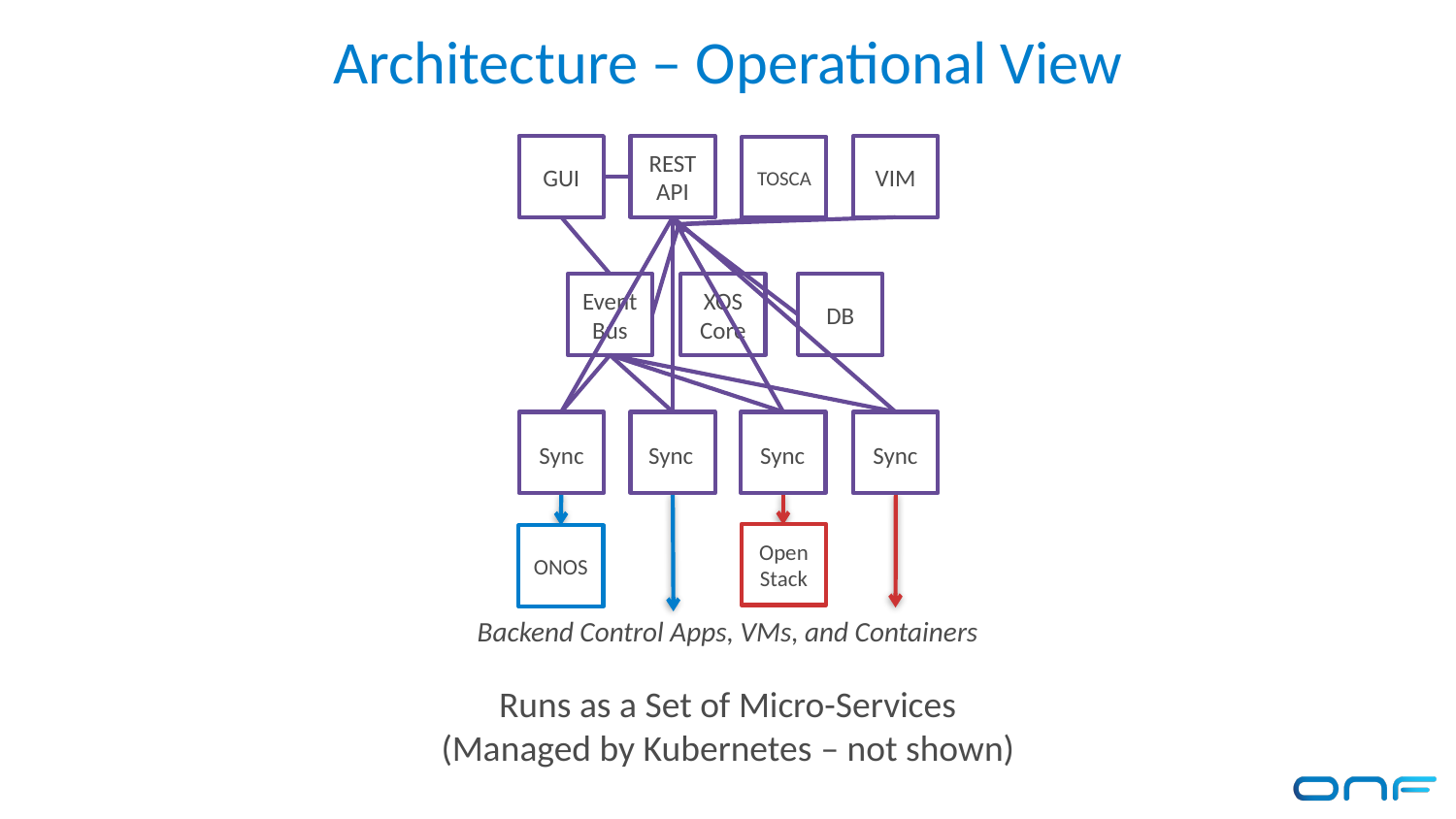

# Architecture – Operational View
GUI
REST
API
VIM
TOSCA
Event
Bus
XOS
Core
DB

Sync
Sync
Sync
Sync
Open
Stack
ONOS
Backend Control Apps, VMs, and Containers
Runs as a Set of Micro-Services
(Managed by Kubernetes – not shown)